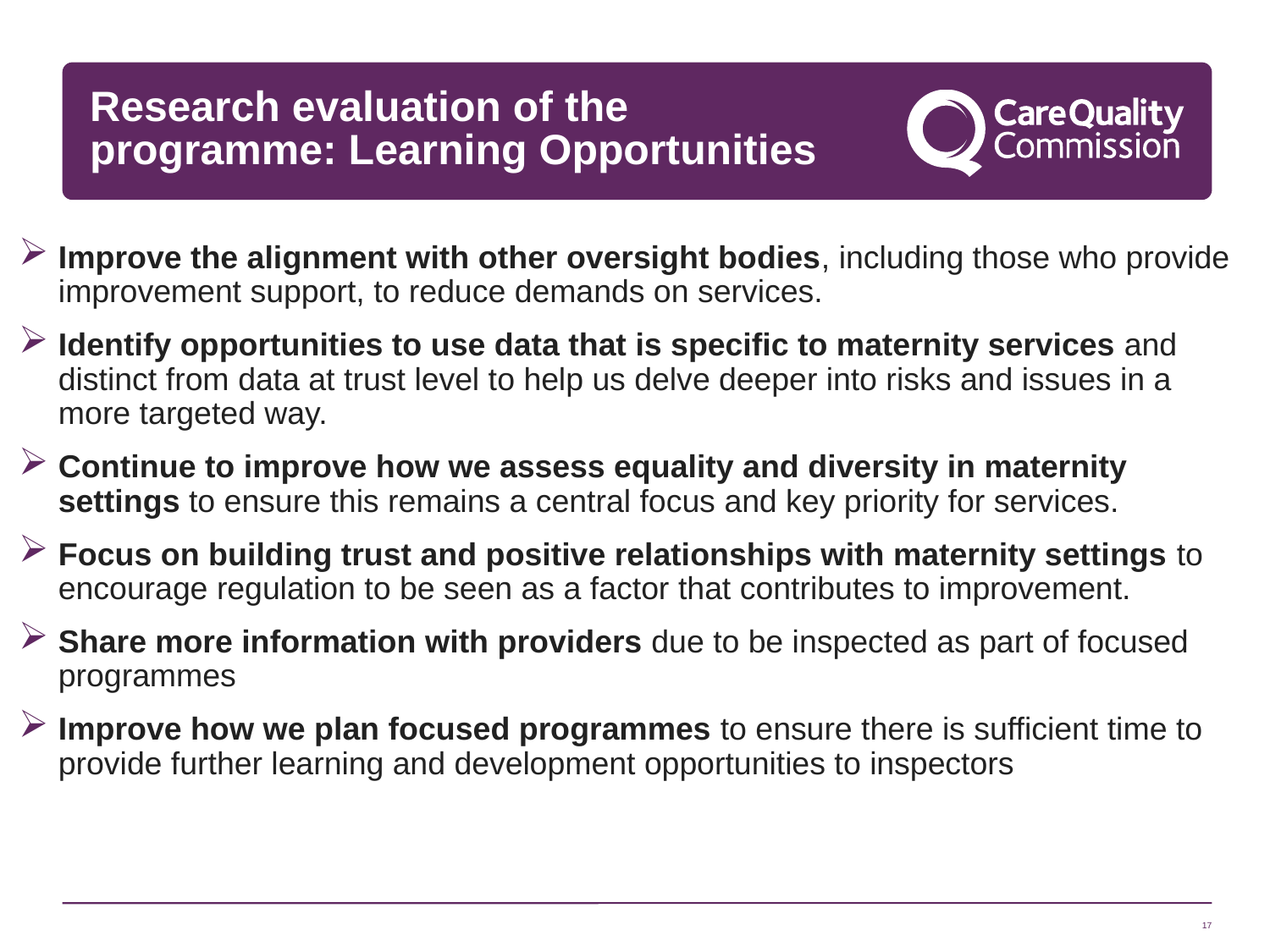

# Research evaluation of the programme: Learning Opportunities
Improve the alignment with other oversight bodies, including those who provide improvement support, to reduce demands on services.
Identify opportunities to use data that is specific to maternity services and distinct from data at trust level to help us delve deeper into risks and issues in a more targeted way.
Continue to improve how we assess equality and diversity in maternity settings to ensure this remains a central focus and key priority for services.
Focus on building trust and positive relationships with maternity settings to encourage regulation to be seen as a factor that contributes to improvement.
Share more information with providers due to be inspected as part of focused programmes
Improve how we plan focused programmes to ensure there is sufficient time to provide further learning and development opportunities to inspectors

17